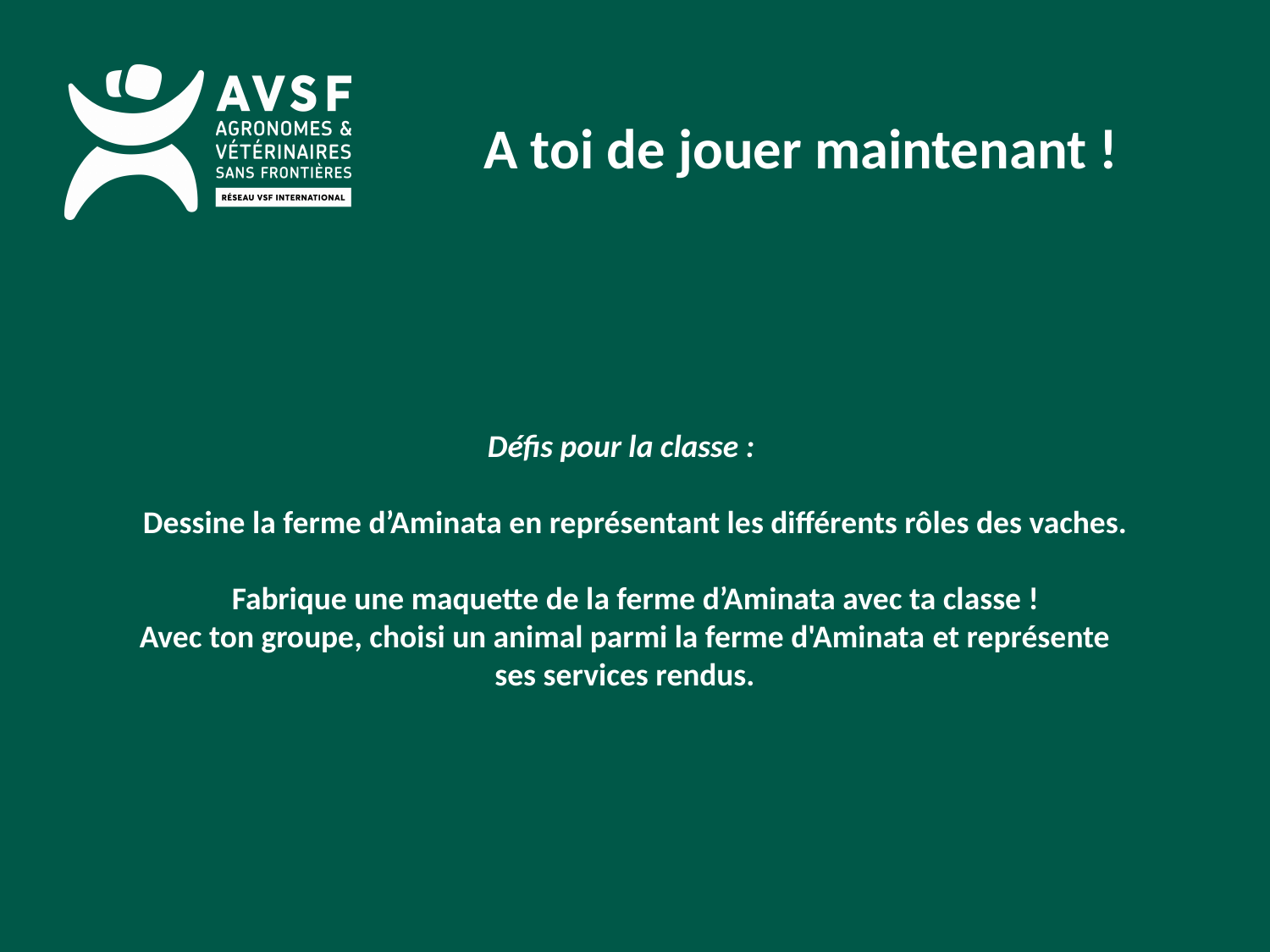

A toi de jouer maintenant !
Défis pour la classe :

   Dessine la ferme d’Aminata en représentant les différents rôles des vaches.

   Fabrique une maquette de la ferme d’Aminata avec ta classe !
Avec ton groupe, choisi un animal parmi la ferme d'Aminata et représente ses services rendus.